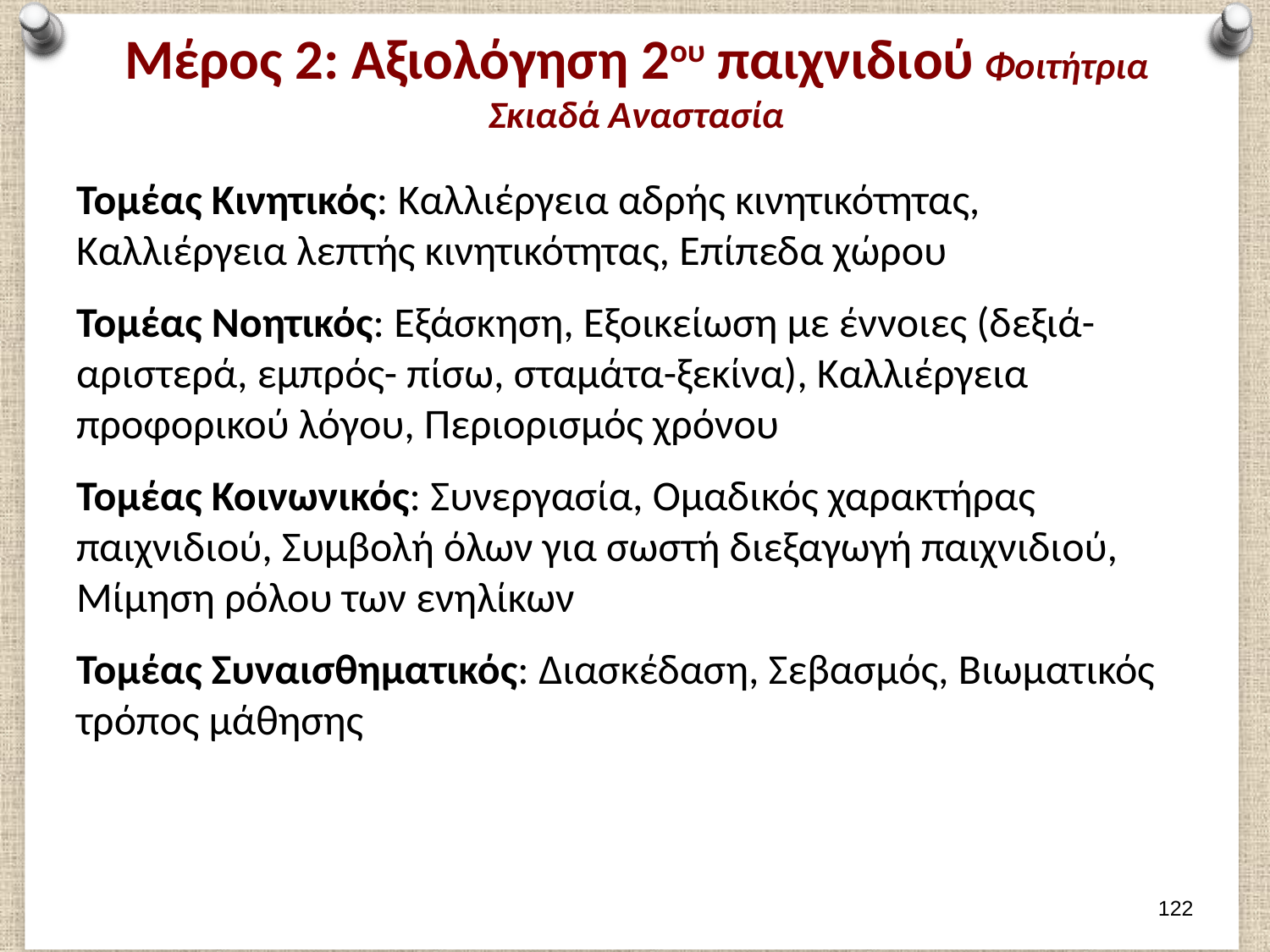

# Μέρος 2: Αξιολόγηση 2ου παιχνιδιού Φοιτήτρια Σκιαδά Αναστασία
Τομέας Κινητικός: Καλλιέργεια αδρής κινητικότητας, Καλλιέργεια λεπτής κινητικότητας, Επίπεδα χώρου
Τομέας Νοητικός: Εξάσκηση, Εξοικείωση με έννοιες (δεξιά- αριστερά, εμπρός- πίσω, σταμάτα-ξεκίνα), Καλλιέργεια προφορικού λόγου, Περιορισμός χρόνου
Τομέας Κοινωνικός: Συνεργασία, Ομαδικός χαρακτήρας παιχνιδιού, Συμβολή όλων για σωστή διεξαγωγή παιχνιδιού, Μίμηση ρόλου των ενηλίκων
Τομέας Συναισθηματικός: Διασκέδαση, Σεβασμός, Βιωματικός τρόπος μάθησης

122